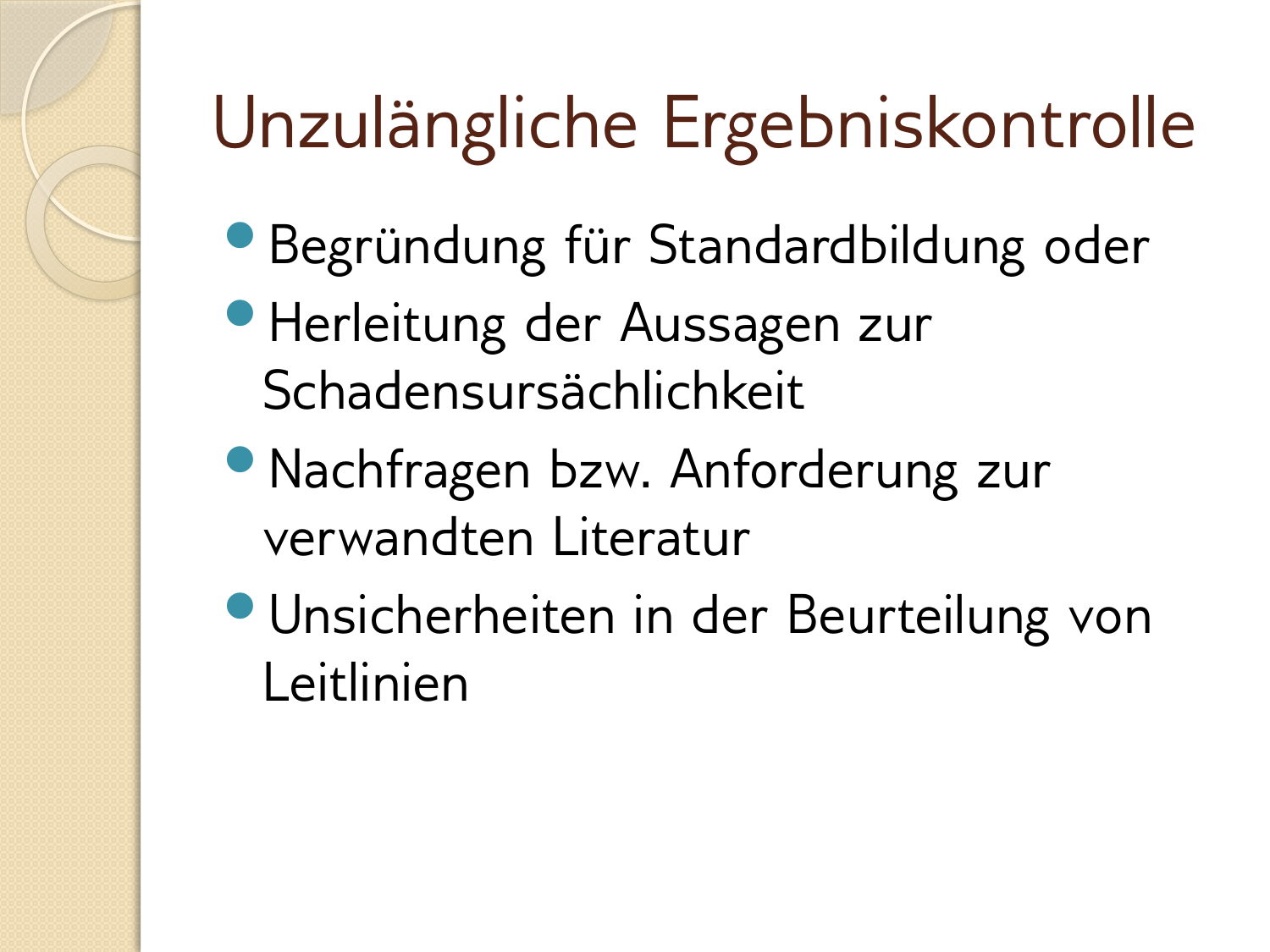

# Unzulängliche Ergebniskontrolle
Begründung für Standardbildung oder
Herleitung der Aussagen zur Schadensursächlichkeit
Nachfragen bzw. Anforderung zur verwandten Literatur
Unsicherheiten in der Beurteilung von Leitlinien